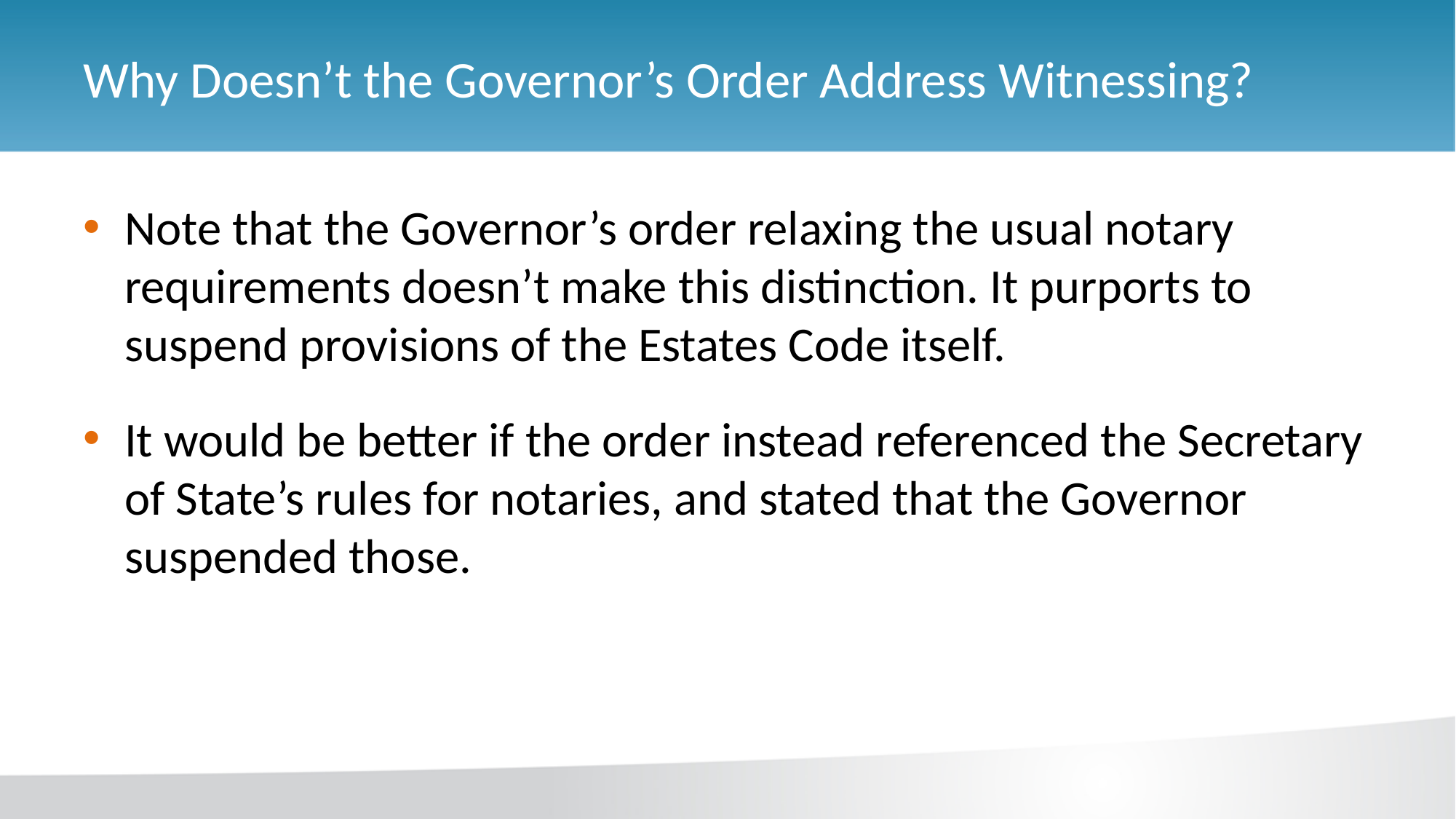

# Why Doesn’t the Governor’s Order Address Witnessing?
Note that the Governor’s order relaxing the usual notary requirements doesn’t make this distinction. It purports to suspend provisions of the Estates Code itself.
It would be better if the order instead referenced the Secretary of State’s rules for notaries, and stated that the Governor suspended those.